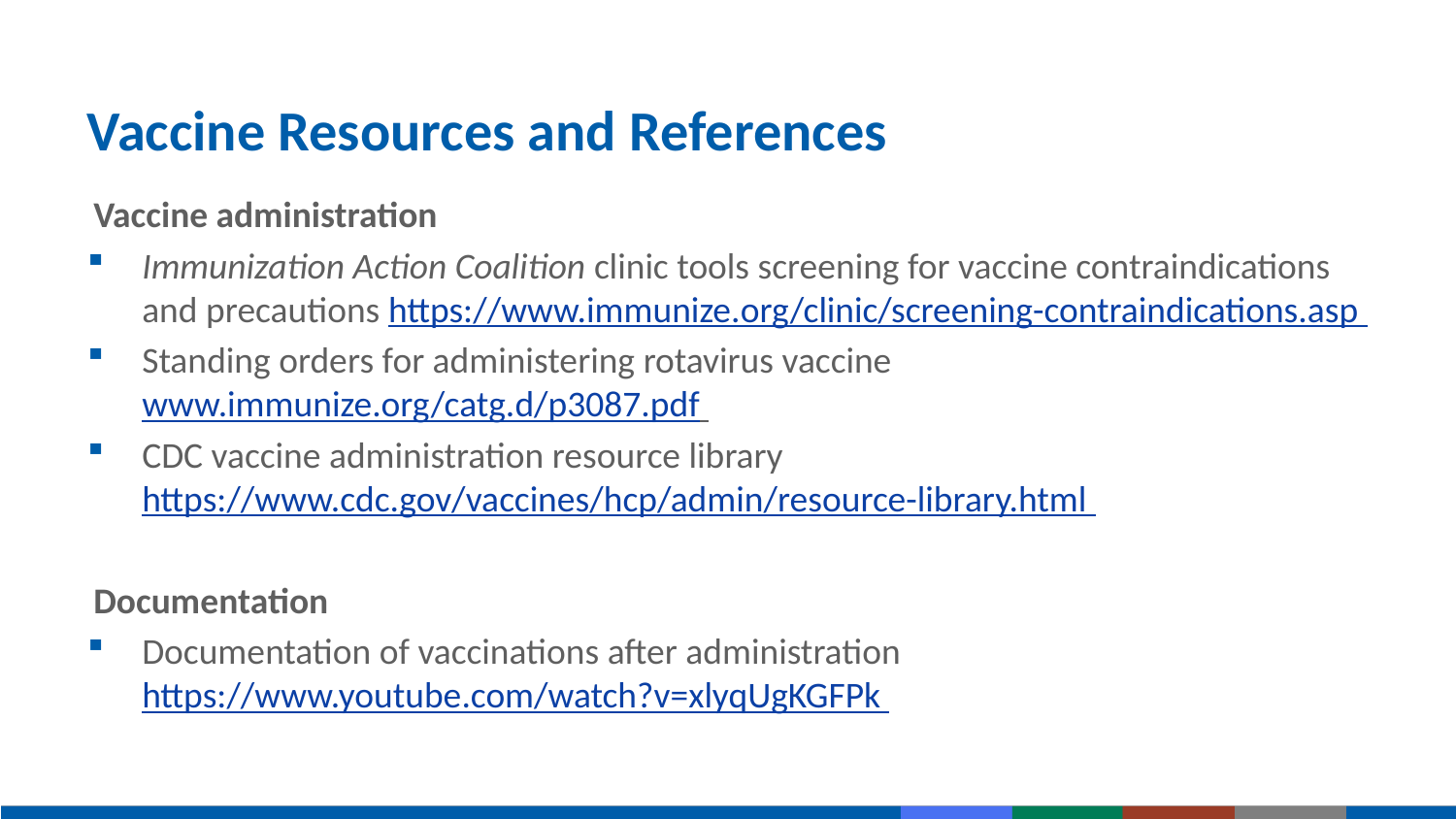

# Vaccine Resources and References
Vaccine administration
Immunization Action Coalition clinic tools screening for vaccine contraindications and precautions https://www.immunize.org/clinic/screening-contraindications.asp
Standing orders for administering rotavirus vaccine www.immunize.org/catg.d/p3087.pdf
CDC vaccine administration resource library https://www.cdc.gov/vaccines/hcp/admin/resource-library.html

Documentation
Documentation of vaccinations after administration https://www.youtube.com/watch?v=xlyqUgKGFPk